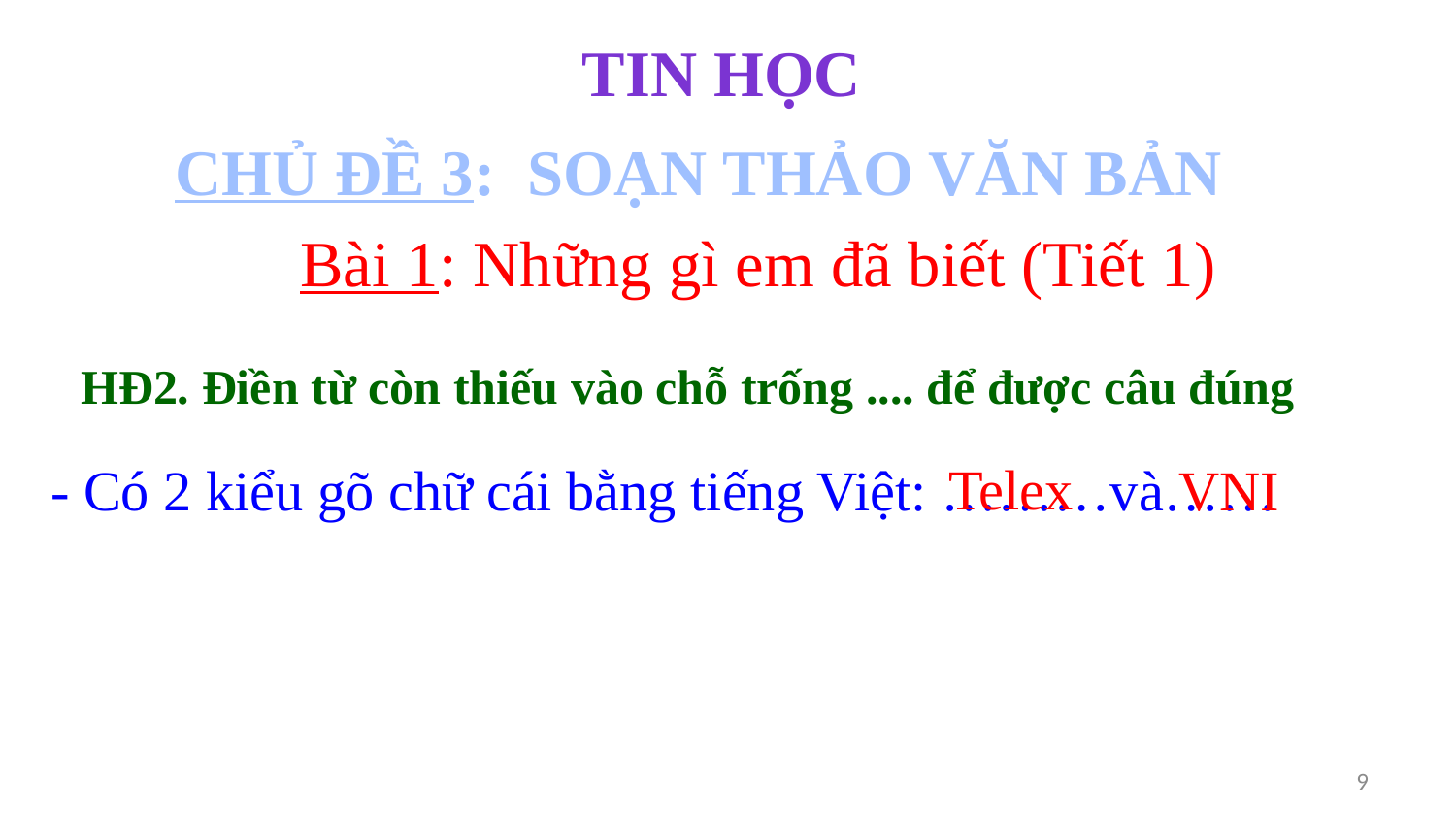

Tin học
CHỦ ĐỀ 3:  SOẠN THẢO VĂN BẢN
        Bài 1: Những gì em đã biết (Tiết 1)

HĐ2. Điền từ còn thiếu vào chỗ trống .... để được câu đúng
Telex
- Có 2 kiểu gõ chữ cái bằng tiếng Việt: ………và……
VNI
9